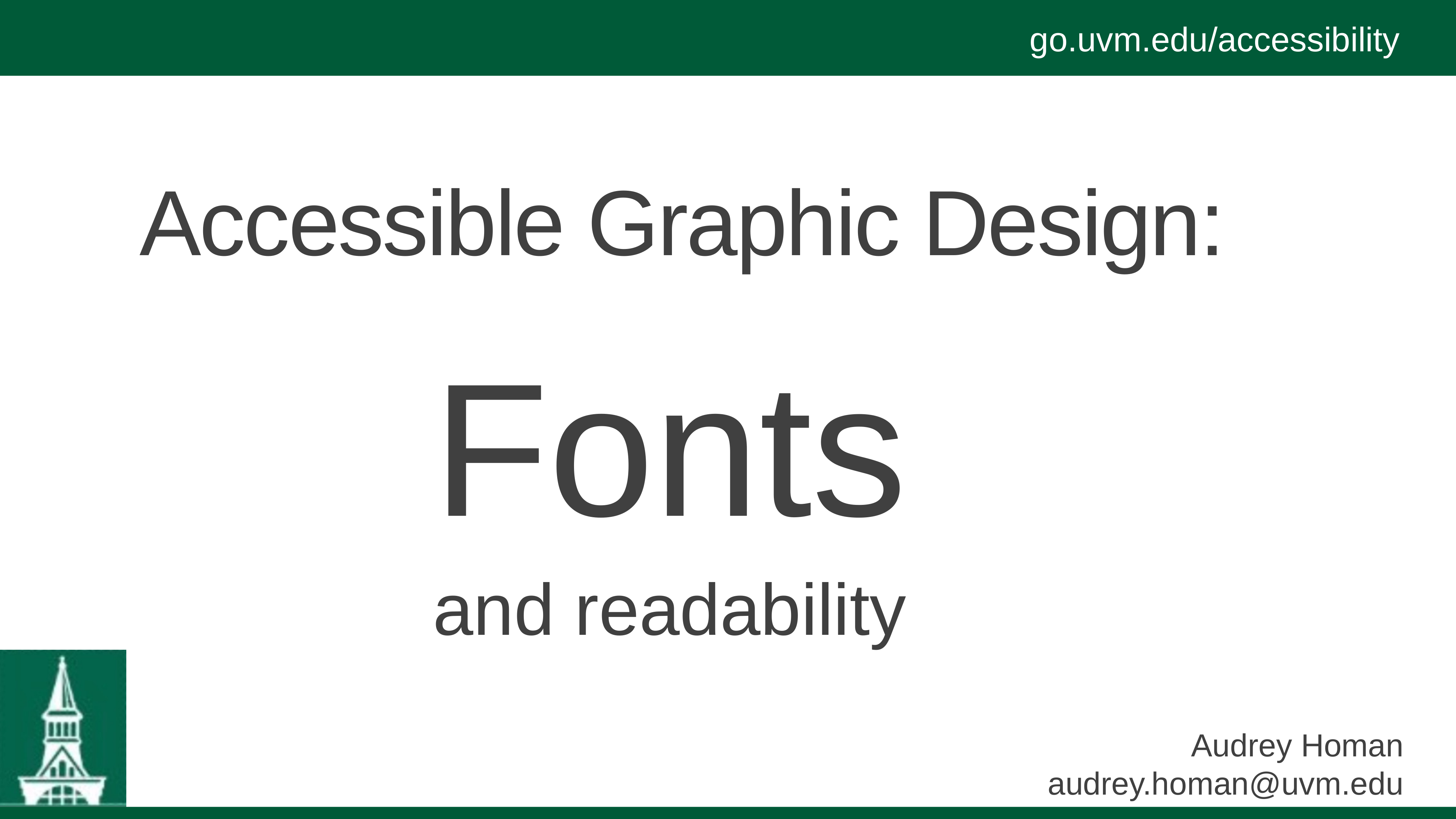

go.uvm.edu/accessibility
Accessible Graphic Design:
Fonts
and readability
Audrey Homan
audrey.homan@uvm.edu